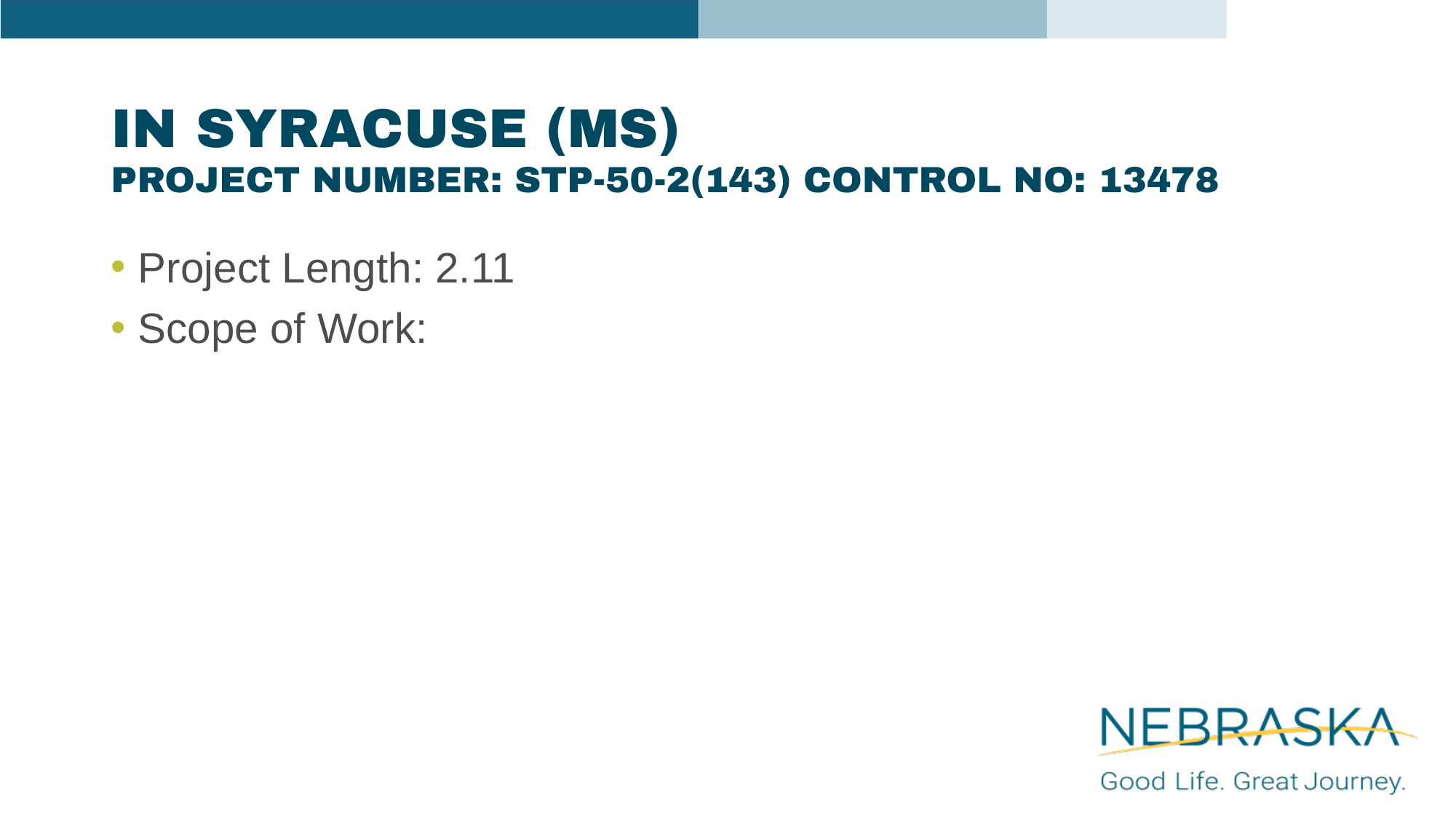

# In Syracuse (MS) Project Number: STP-50-2(143) Control No: 13478
Project Length: 2.11
Scope of Work: